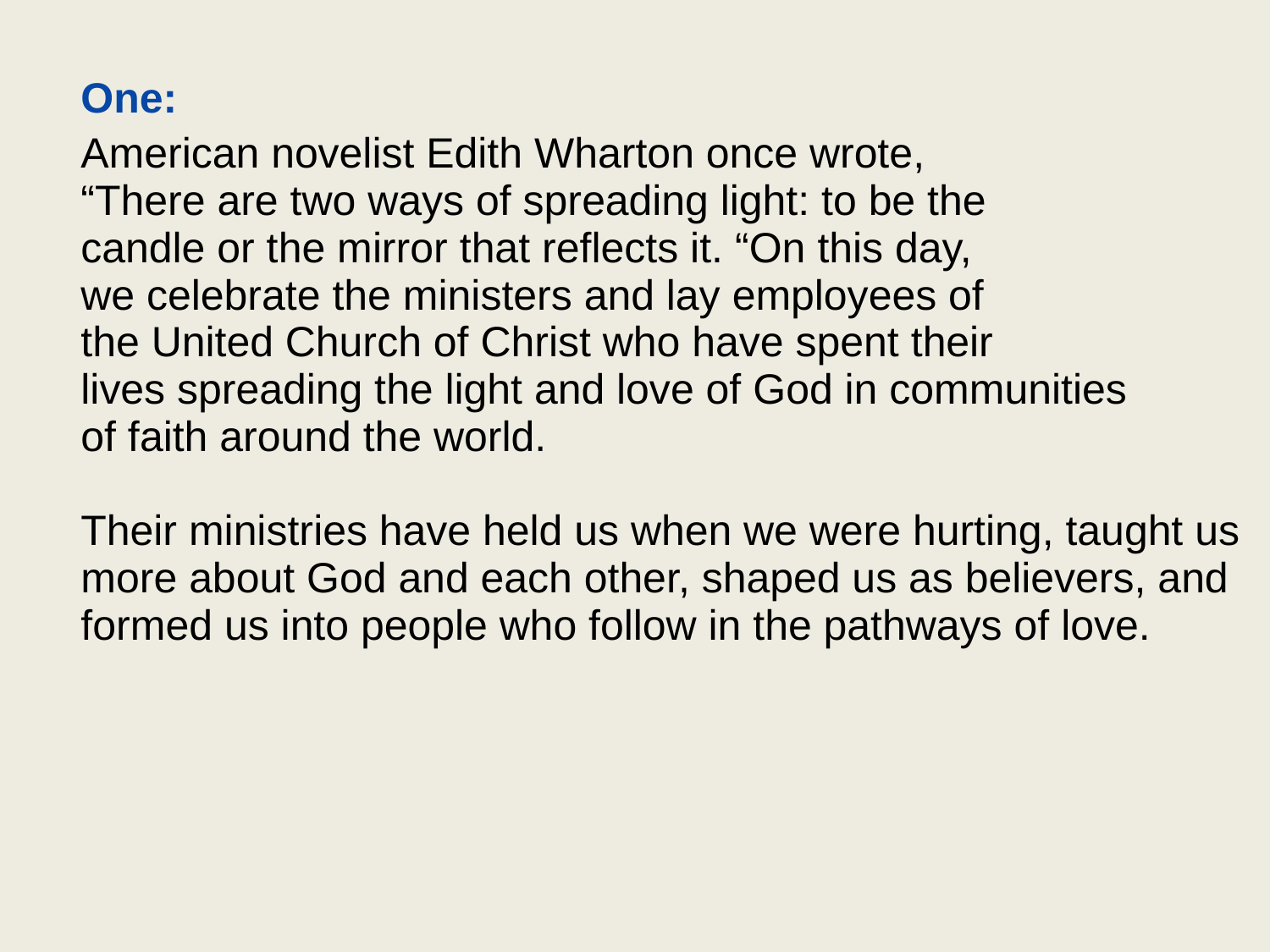

One:
American novelist Edith Wharton once wrote,
“There are two ways of spreading light: to be the
candle or the mirror that reflects it. “On this day,
we celebrate the ministers and lay employees of
the United Church of Christ who have spent their
lives spreading the light and love of God in communities
of faith around the world.
Their ministries have held us when we were hurting, taught us more about God and each other, shaped us as believers, and formed us into people who follow in the pathways of love.